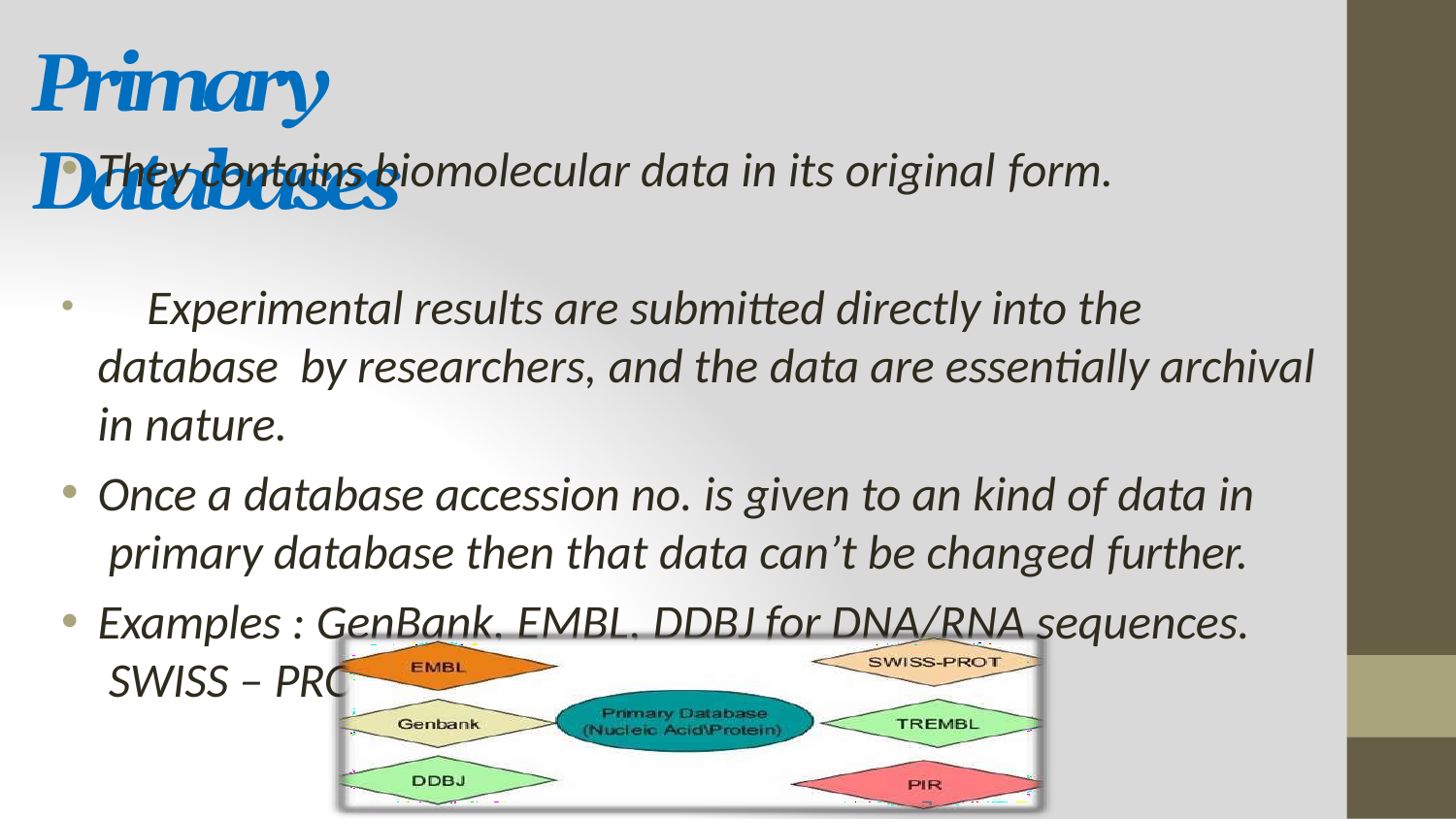

# Primary Databases
They contains biomolecular data in its original form.

	Experimental results are submitted directly into the database  by researchers, and the data are essentially archival in nature.
Once a database accession no. is given to an kind of data in  primary database then that data can’t be changed further.
Examples : GenBank, EMBL, DDBJ for DNA/RNA sequences.  SWISS – PROT and PIR for protein sequeces.